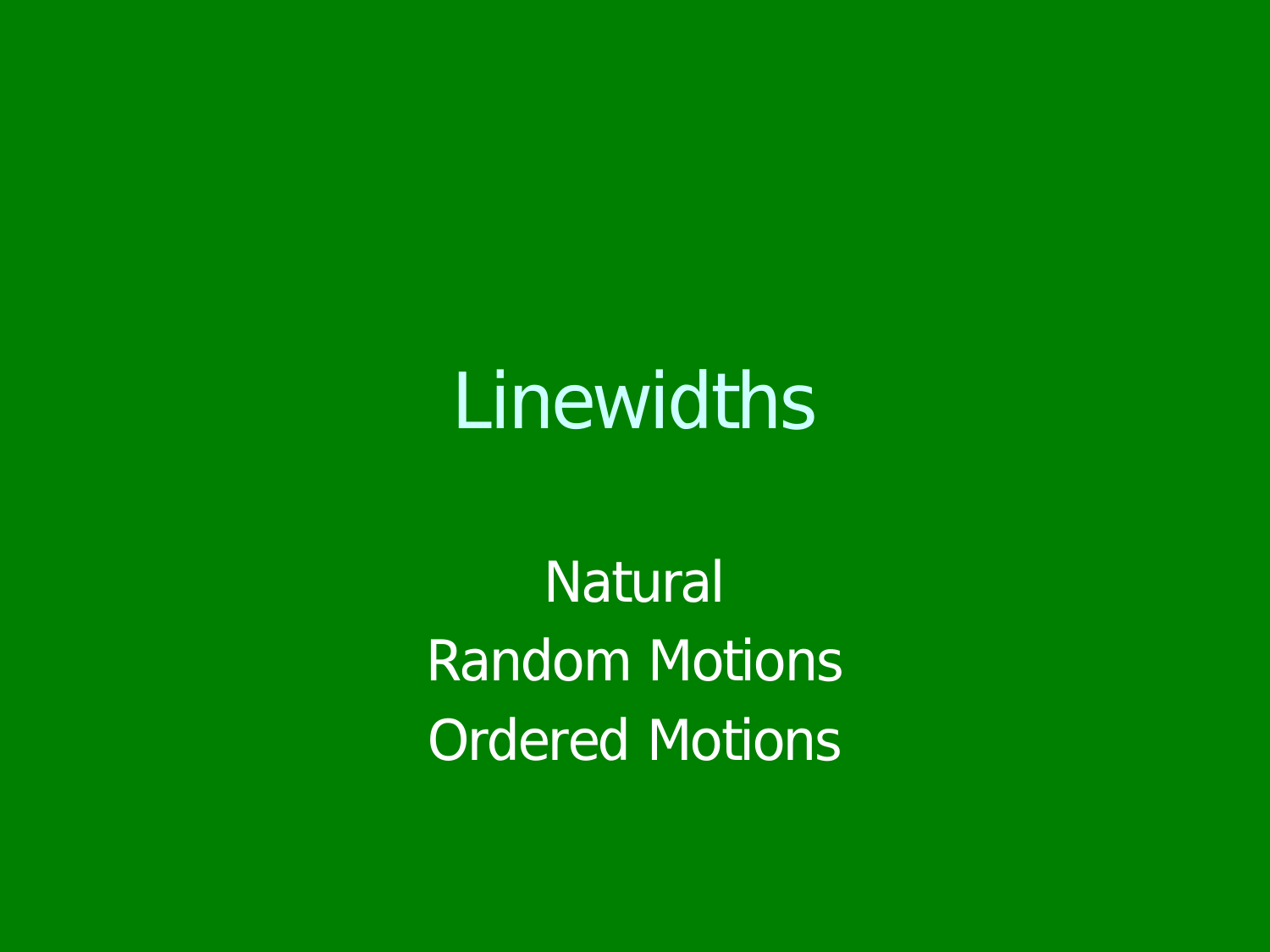

# Linewidths
Natural
Random Motions
Ordered Motions